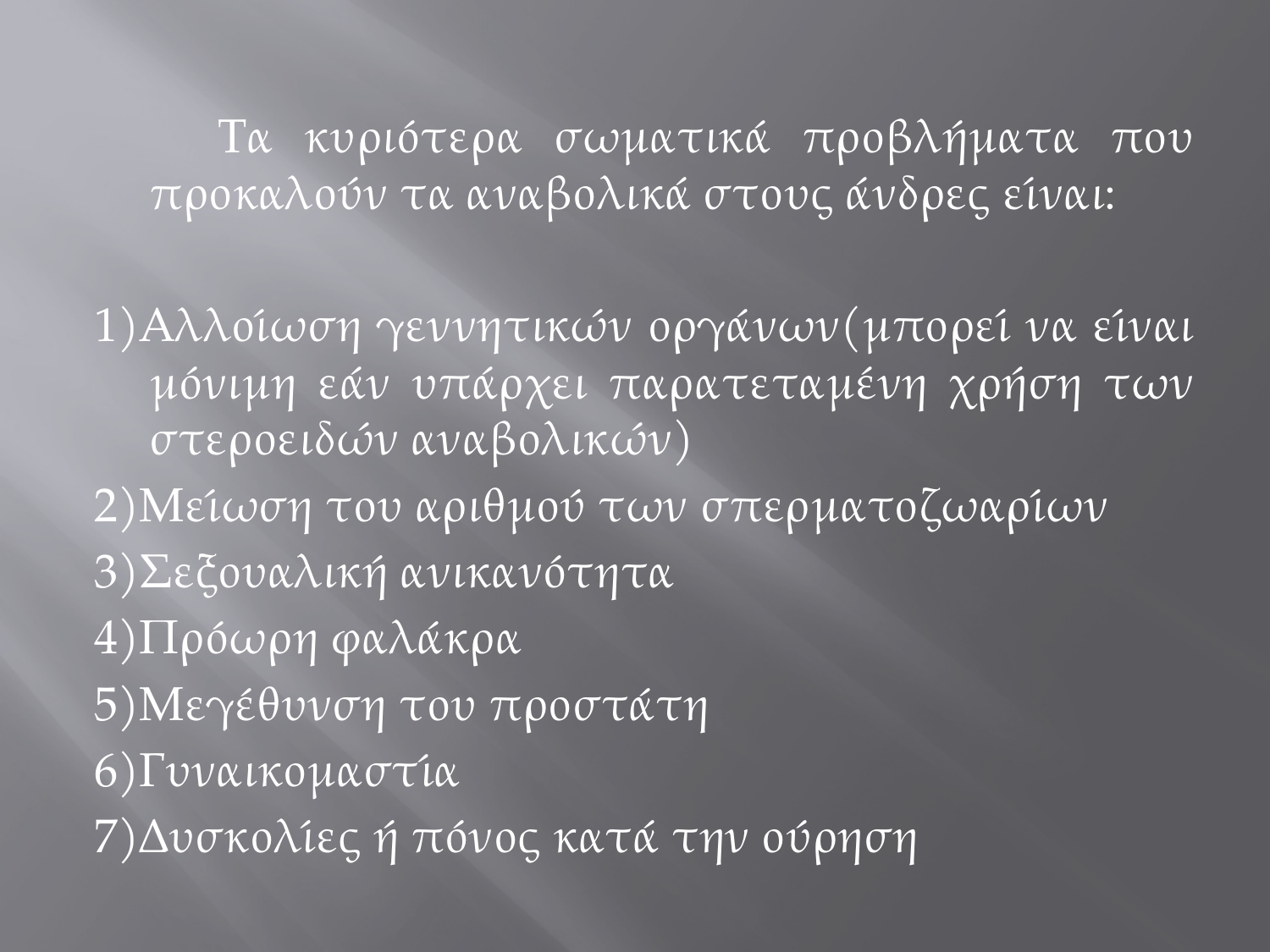

Τα κυριότερα σωματικά προβλήματα που προκαλούν τα αναβολικά στους άνδρες είναι:

1)Αλλοίωση γεννητικών οργάνων(μπορεί να είναι μόνιμη εάν υπάρχει παρατεταμένη χρήση των στεροειδών αναβολικών)
2)Μείωση του αριθμού των σπερματοζωαρίων
3)Σεξουαλική ανικανότητα
4)Πρόωρη φαλάκρα
5)Μεγέθυνση του προστάτη
6)Γυναικομαστία
7)Δυσκολίες ή πόνος κατά την ούρηση